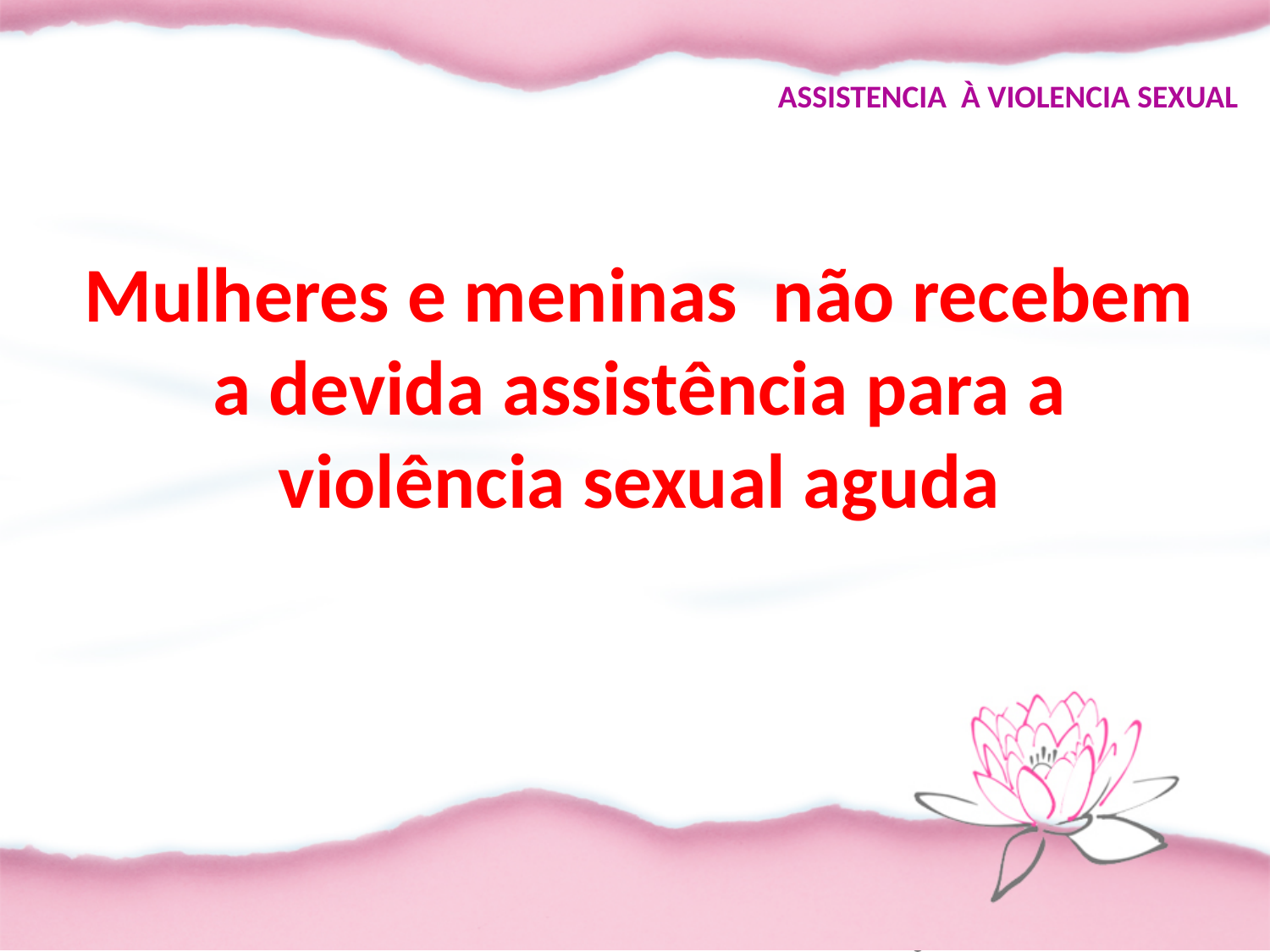

ASSISTENCIA  À VIOLENCIA SEXUAL
Mulheres e meninas  não recebem a devida assistência para a violência sexual aguda